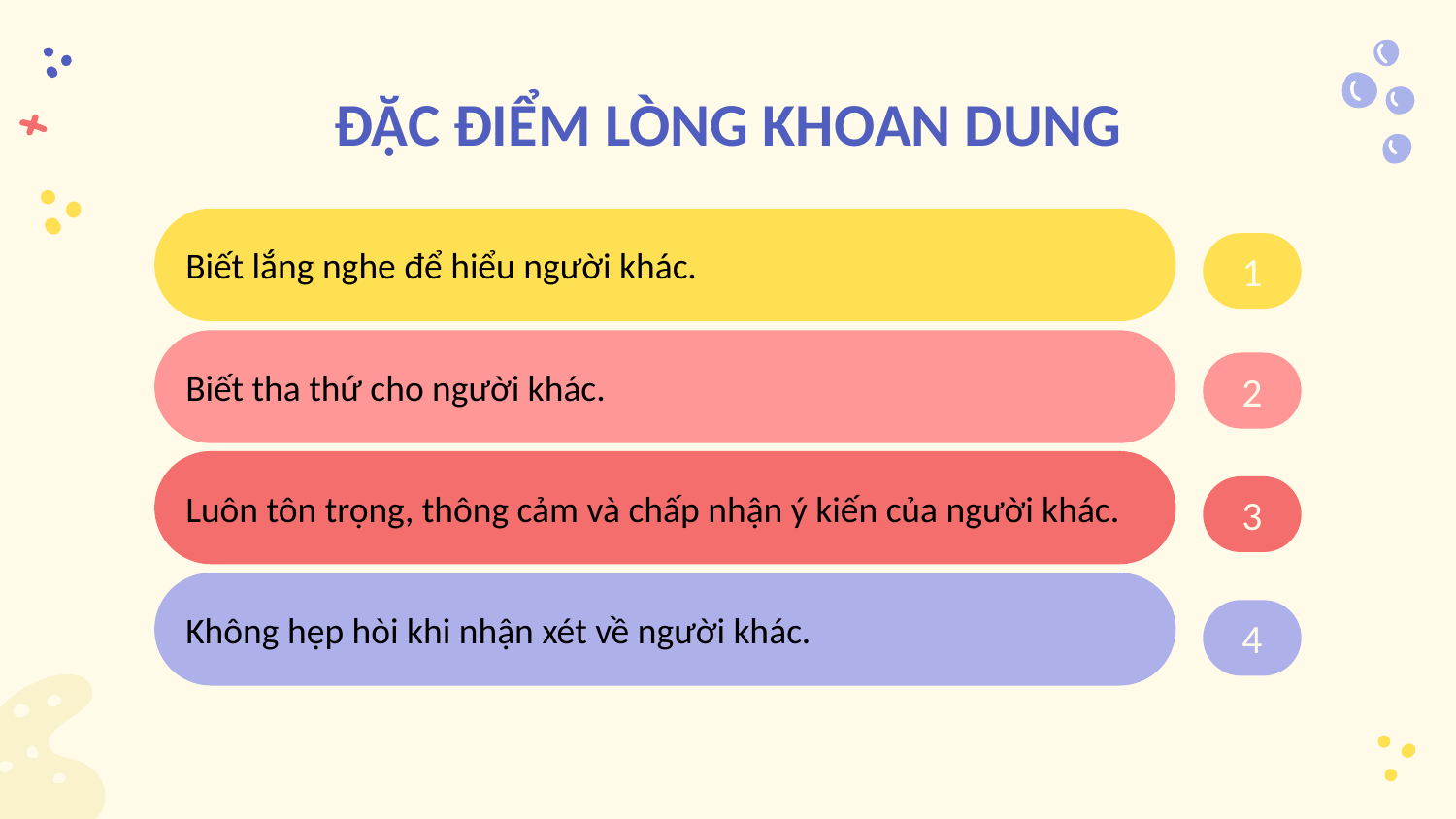

# ĐẶC ĐIỂM LÒNG KHOAN DUNG
Biết lắng nghe để hiểu người khác.
1
Biết tha thứ cho người khác.
2
Luôn tôn trọng, thông cảm và chấp nhận ý kiến của người khác.
3
Không hẹp hòi khi nhận xét về người khác.
4